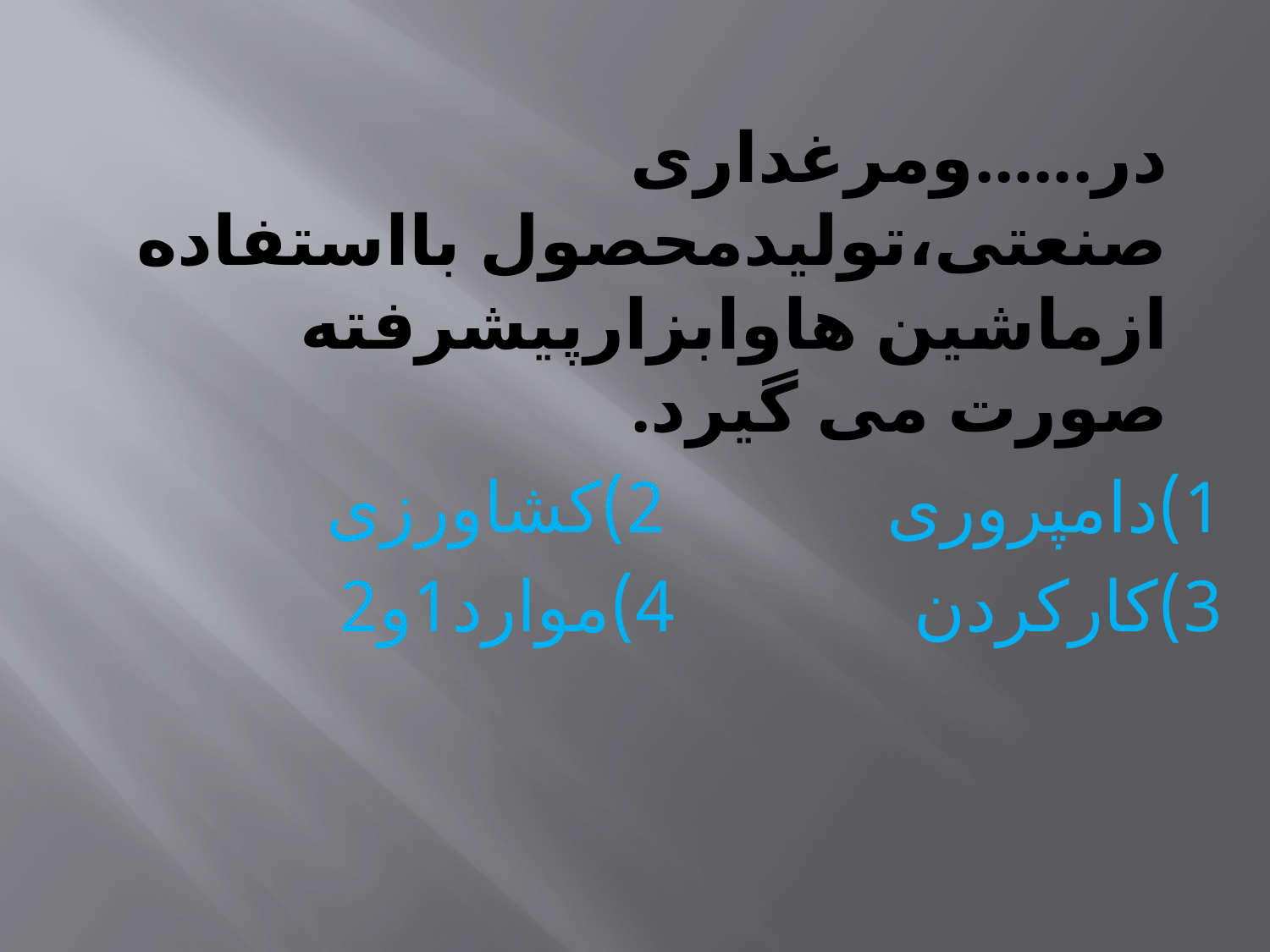

# در......ومرغداری صنعتی،تولیدمحصول بااستفاده ازماشین هاوابزارپیشرفته صورت می گیرد.
1)دامپروری            2)کشاورزی
3)کارکردن             4)موارد1و2